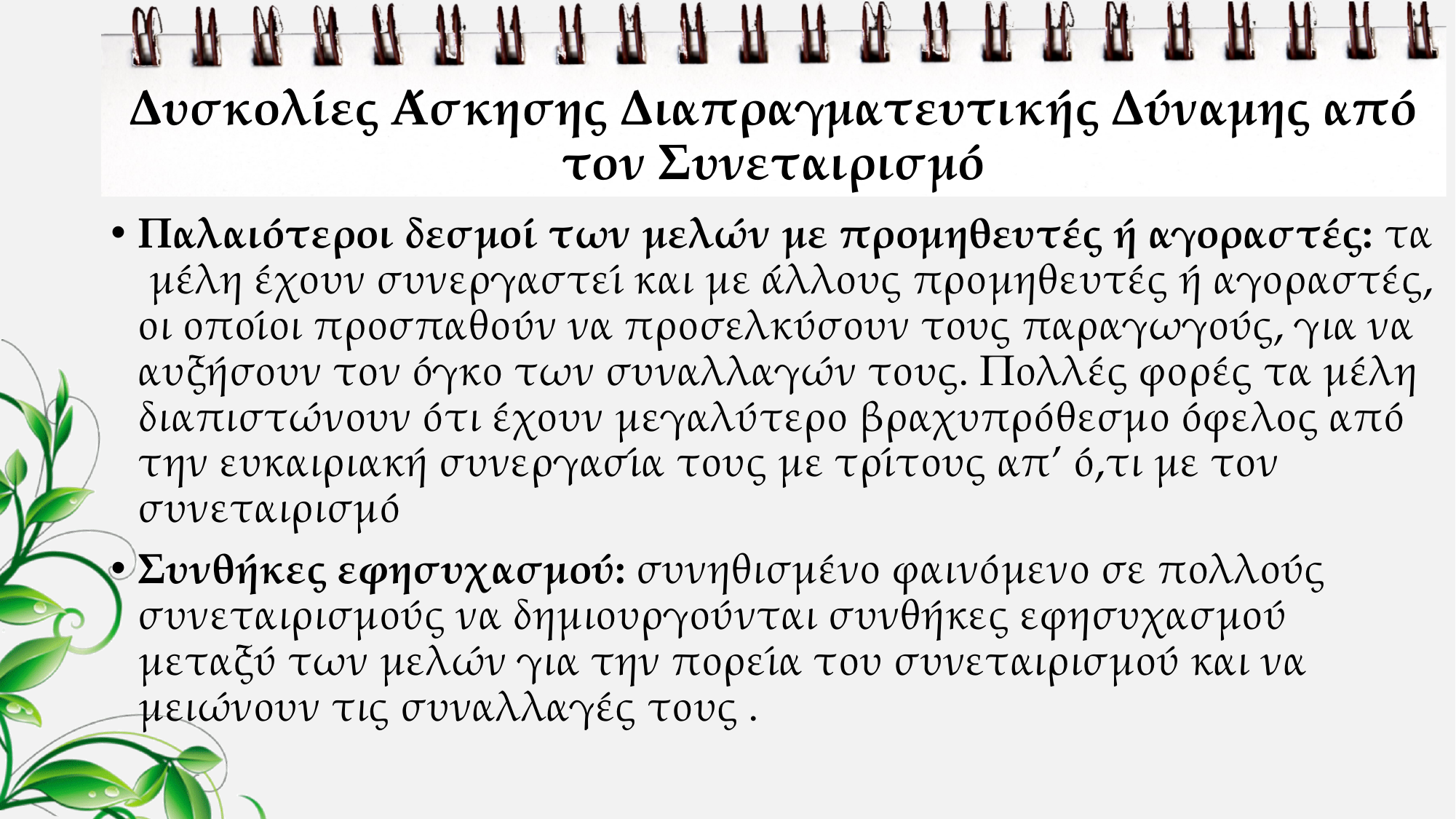

# Δυσκολίες Άσκησης Διαπραγματευτικής Δύναμης από τον Συνεταιρισμό
Παλαιότεροι δεσμοί των μελών με προμηθευτές ή αγοραστές: τα  μέλη έχουν συνεργαστεί και με άλλους προμηθευτές ή αγοραστές, οι οποίοι προσπαθούν να προσελκύσουν τους παραγωγούς, για να αυξήσουν τον όγκο των συναλλαγών τους. Πολλές φορές τα μέλη διαπιστώνουν ότι έχουν μεγαλύτερο βραχυπρόθεσμο όφελος από την ευκαιριακή συνεργασία τους με τρίτους απ’ ό,τι με τον συνεταιρισμό
Συνθήκες εφησυχασμού: συνηθισμένο φαινόμενο σε πολλούς συνεταιρισμούς να δημιουργούνται συνθήκες εφησυχασμού μεταξύ των μελών για την πορεία του συνεταιρισμού και να μειώνουν τις συναλλαγές τους .